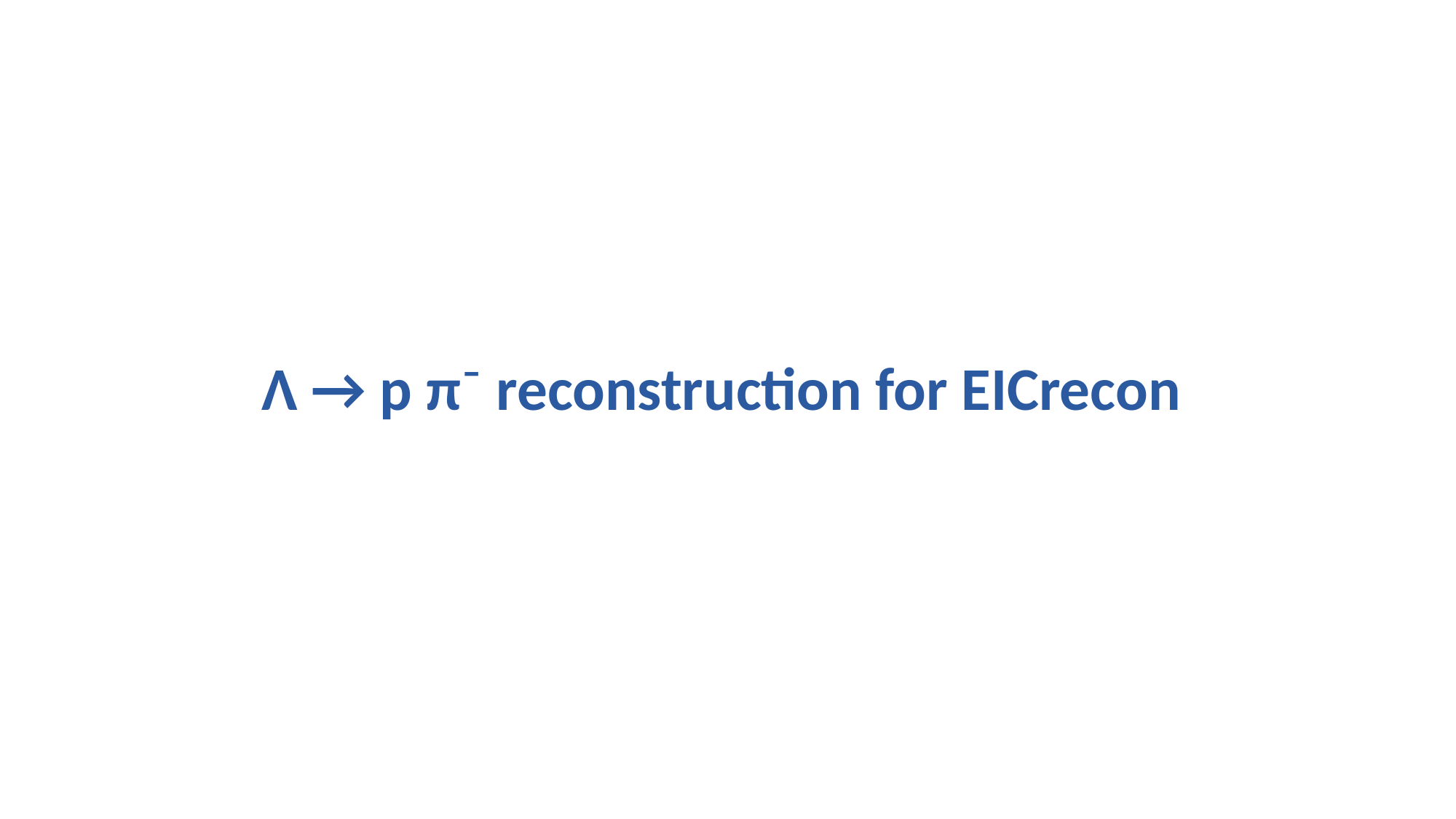

Λ → p π⁻ reconstruction for EICrecon